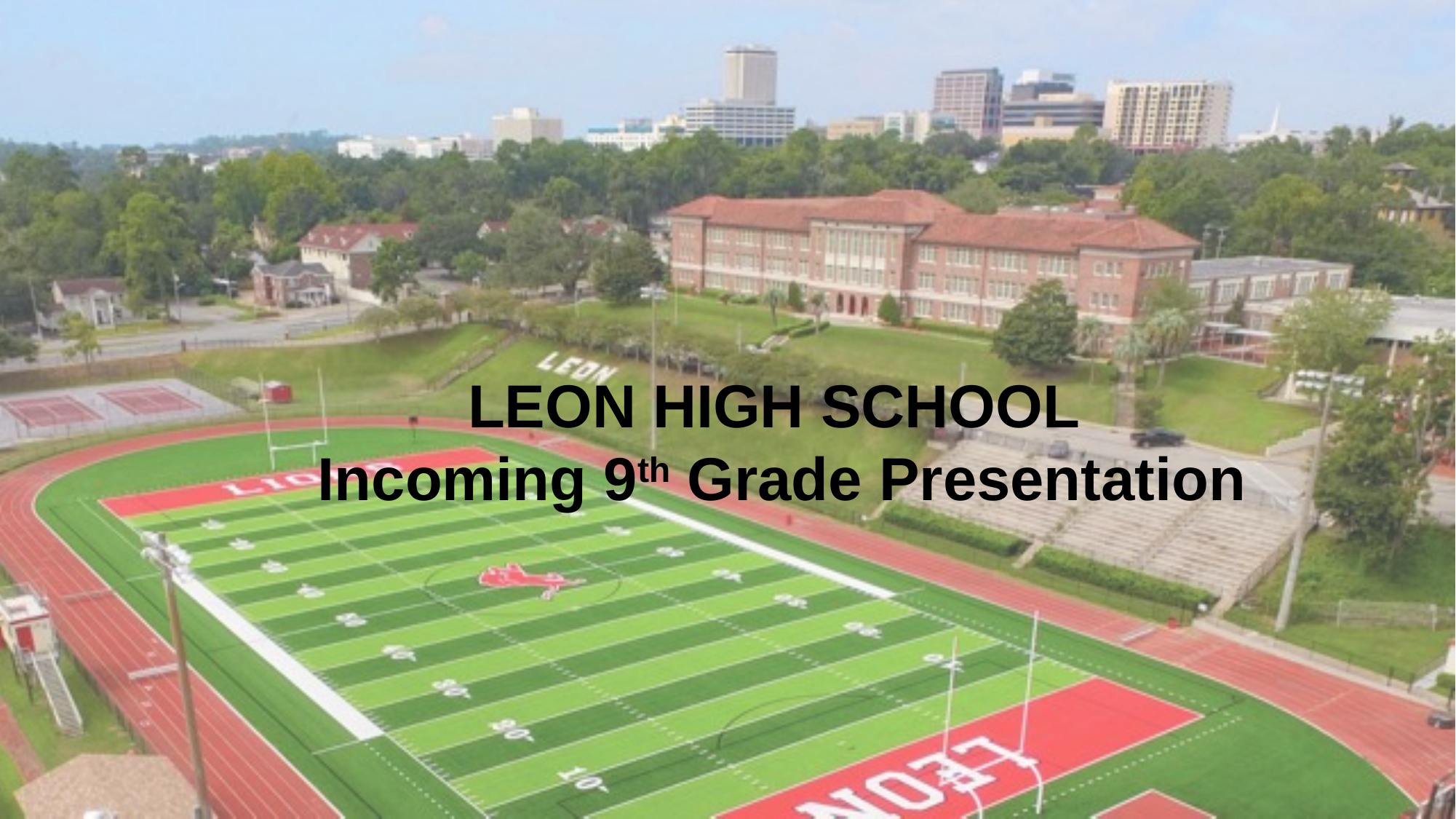

LEON HIGH SCHOOL
Incoming 9th Grade Presentation